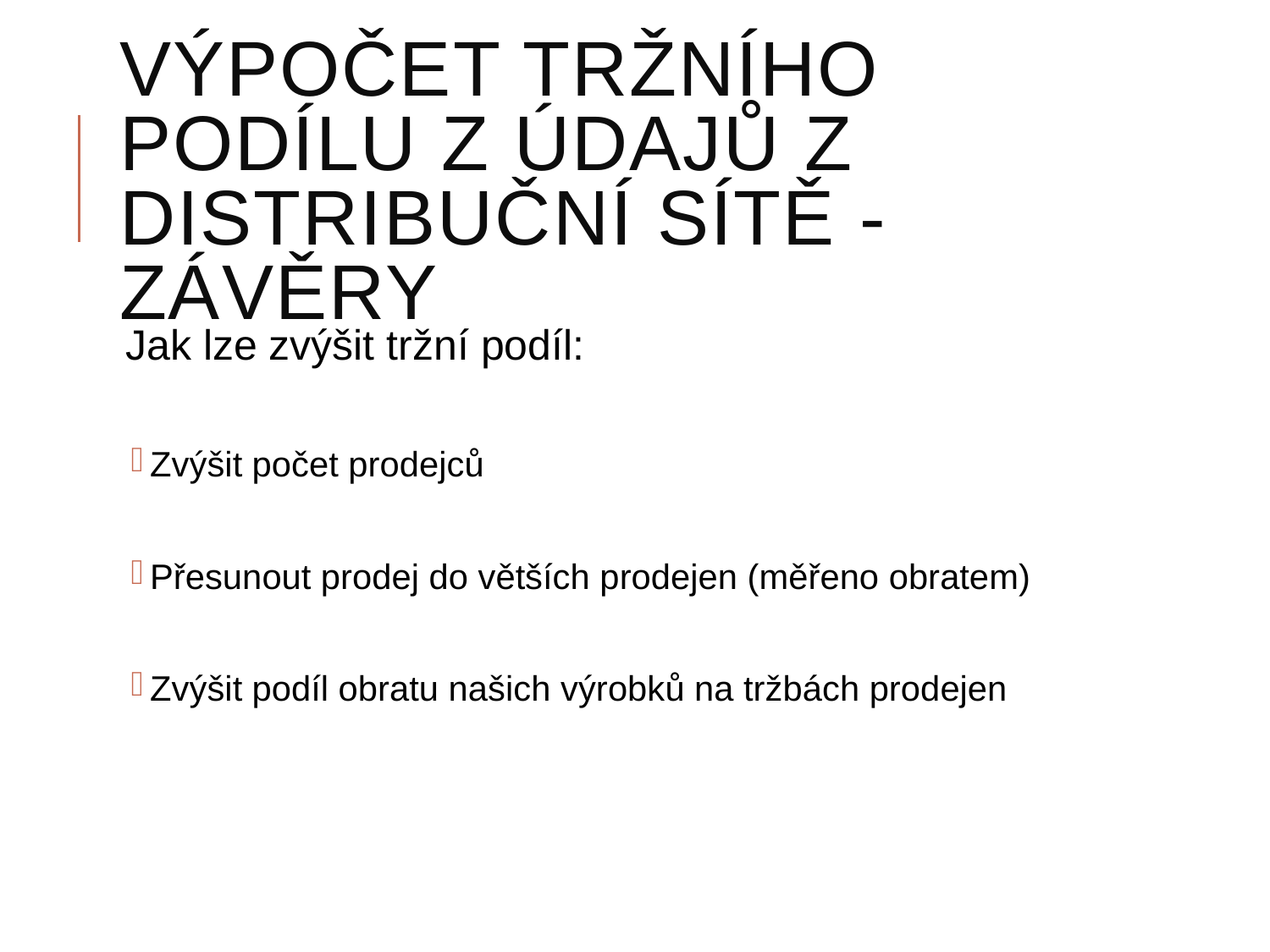

# Výpočet tržního podílu z údajů z distribuční sítě - závěry
Jak lze zvýšit tržní podíl:

Zvýšit počet prodejců

Přesunout prodej do větších prodejen (měřeno obratem)

Zvýšit podíl obratu našich výrobků na tržbách prodejen